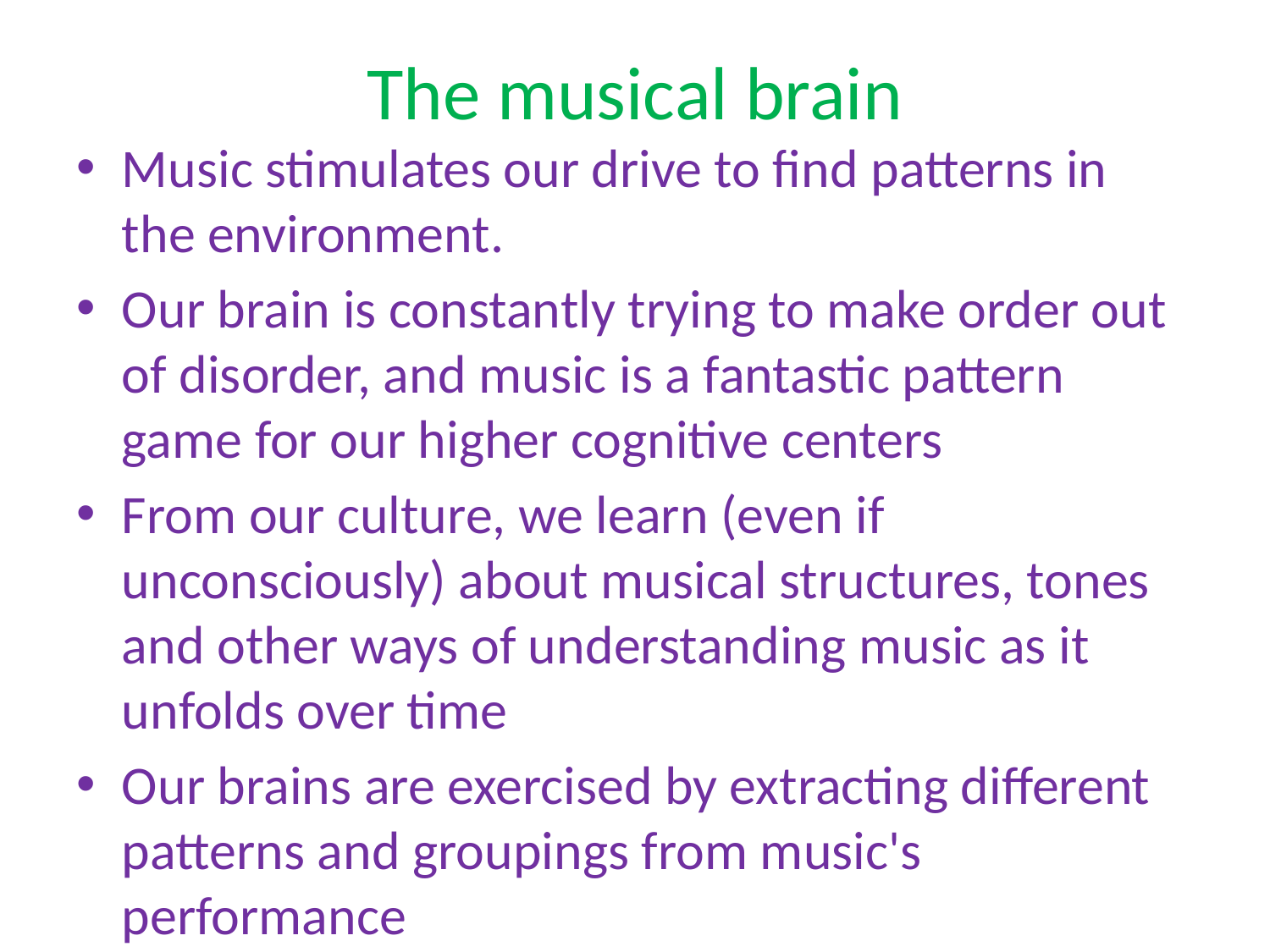

# The musical brain
Music stimulates our drive to find patterns in the environment.
Our brain is constantly trying to make order out of disorder, and music is a fantastic pattern game for our higher cognitive centers
From our culture, we learn (even if unconsciously) about musical structures, tones and other ways of understanding music as it unfolds over time
Our brains are exercised by extracting different patterns and groupings from music's performance